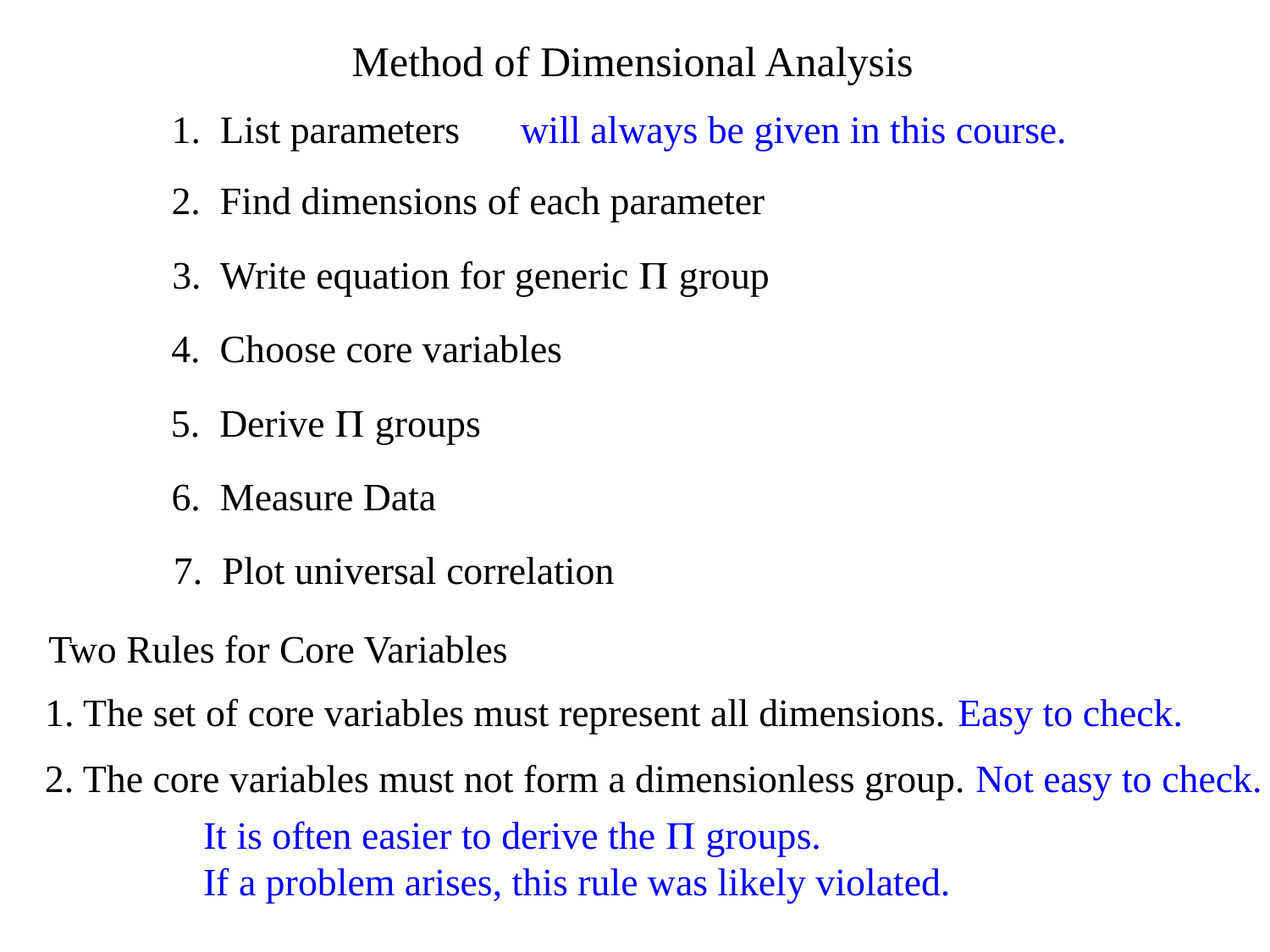

Method of Dimensional Analysis
1.  List parameters
will always be given in this course.
2.  Find dimensions of each parameter
3.  Write equation for generic Π group
4.  Choose core variables
5.  Derive Π groups
6.  Measure Data
7.  Plot universal correlation
Two Rules for Core Variables
1. The set of core variables must represent all dimensions.
Easy to check.
2. The core variables must not form a dimensionless group.
Not easy to check.
It is often easier to derive the Π groups.
If a problem arises, this rule was likely violated.